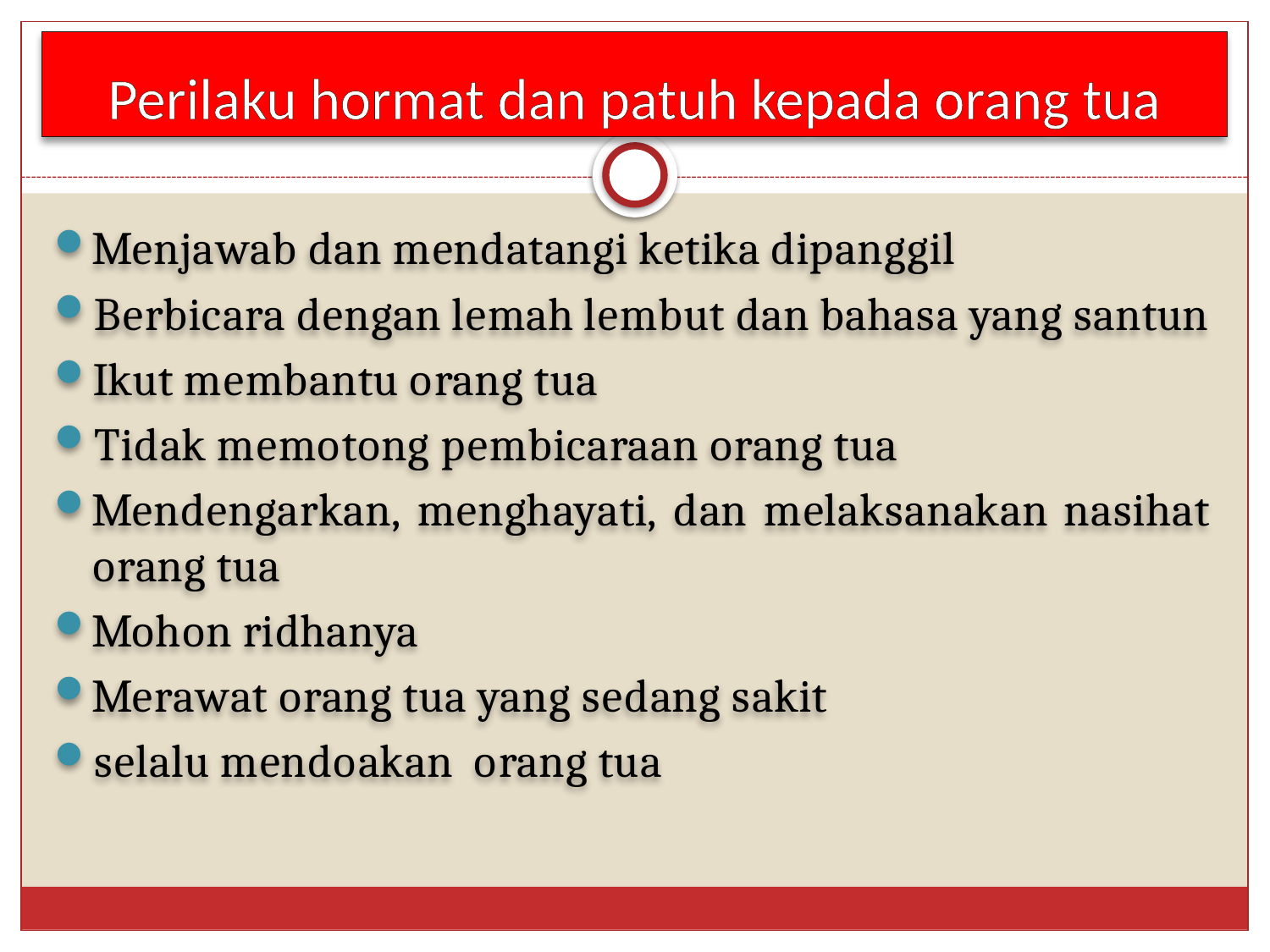

# Perilaku hormat dan patuh kepada orang tua
Menjawab dan mendatangi ketika dipanggil
Berbicara dengan lemah lembut dan bahasa yang santun
Ikut membantu orang tua
Tidak memotong pembicaraan orang tua
Mendengarkan, menghayati, dan melaksanakan nasihat orang tua
Mohon ridhanya
Merawat orang tua yang sedang sakit
selalu mendoakan  orang tua